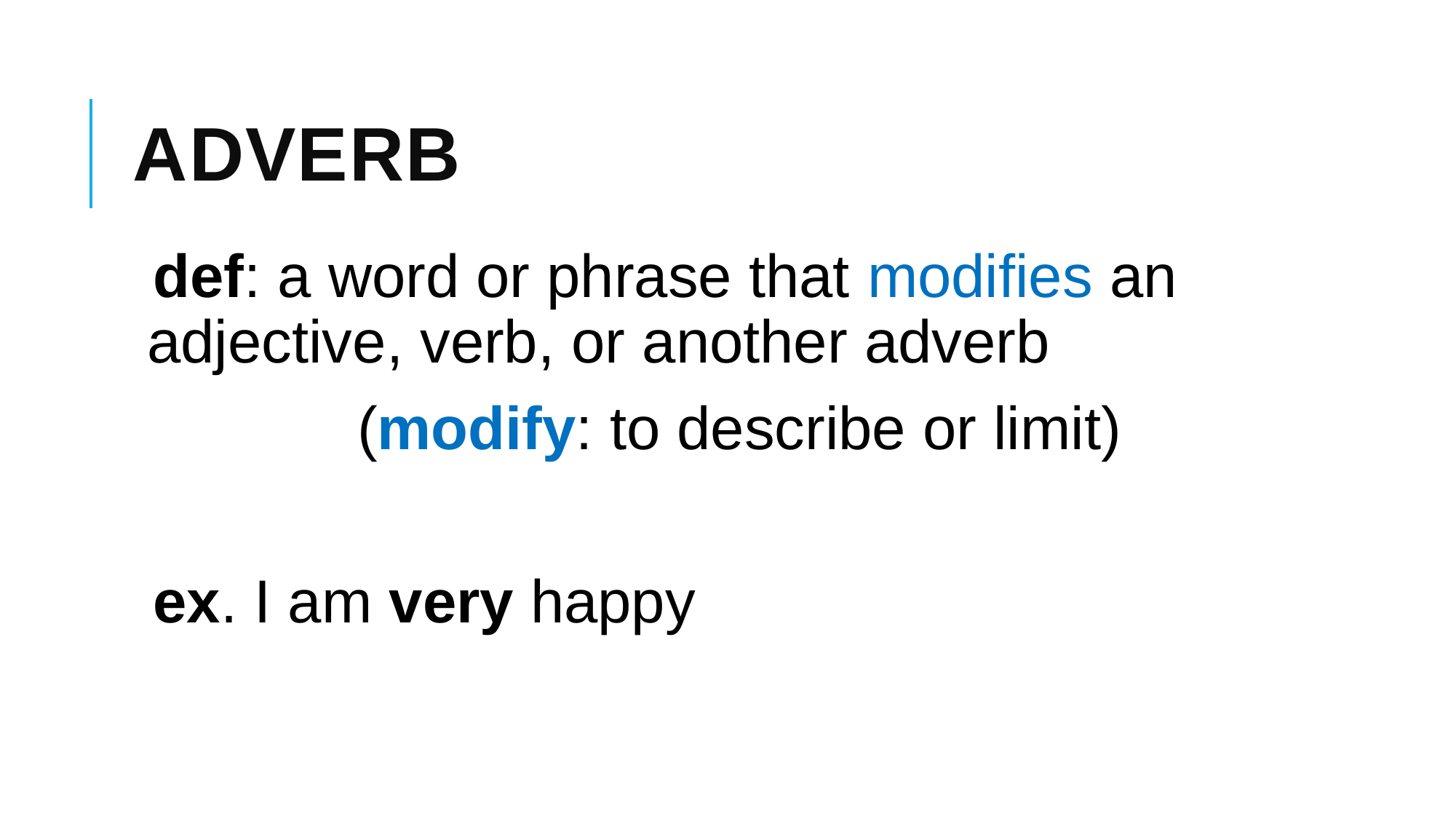

# Adverb
def: a word or phrase that modifies an adjective, verb, or another adverb
(modify: to describe or limit)

ex. I am very happy